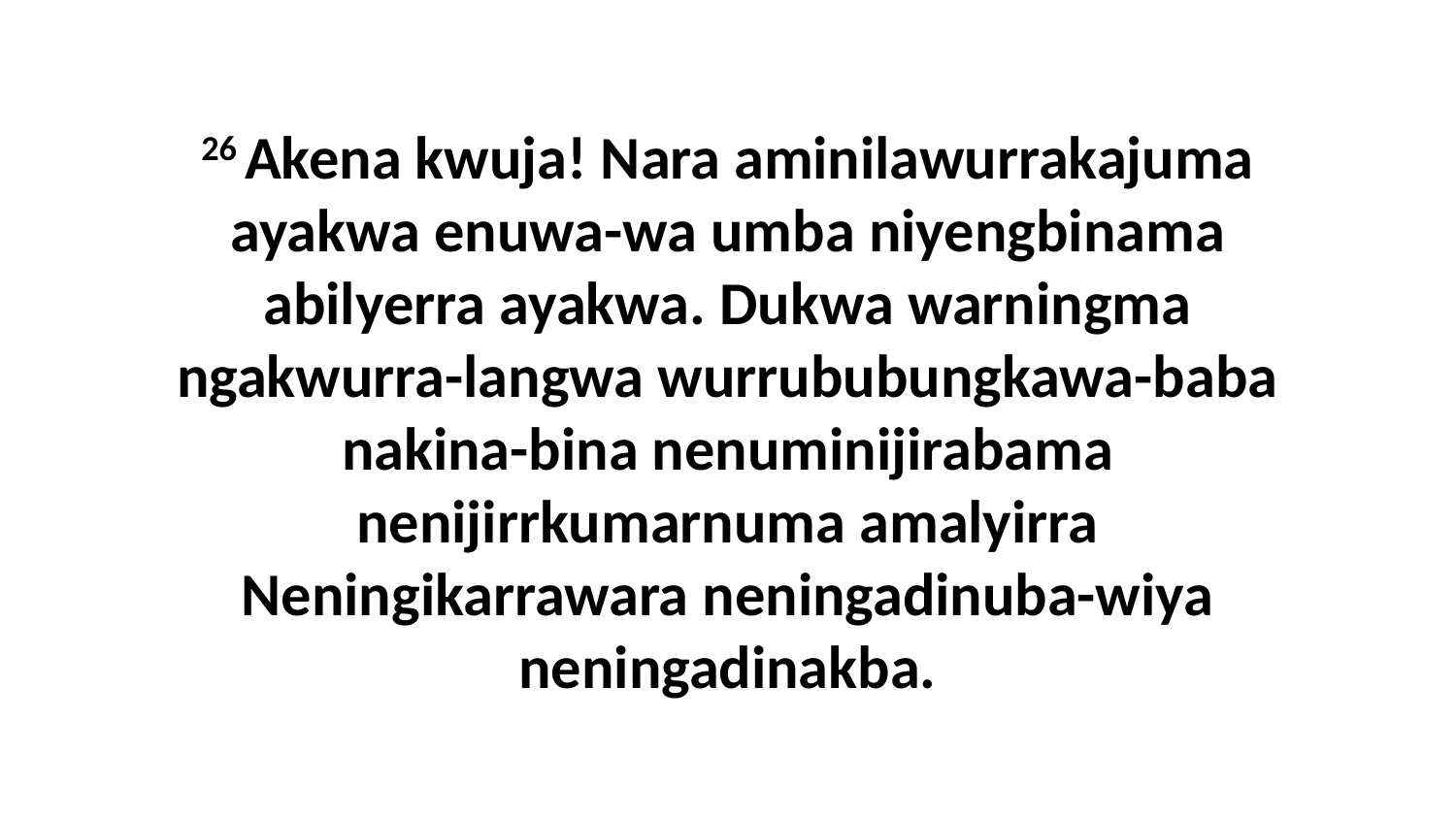

26 Akena kwuja! Nara aminilawurrakajuma ayakwa enuwa-wa umba niyengbinama abilyerra ayakwa. Dukwa warningma ngakwurra-langwa wurrububungkawa-baba nakina-bina nenuminijirabama nenijirrkumarnuma amalyirra Neningikarrawara neningadinuba-wiya neningadinakba.